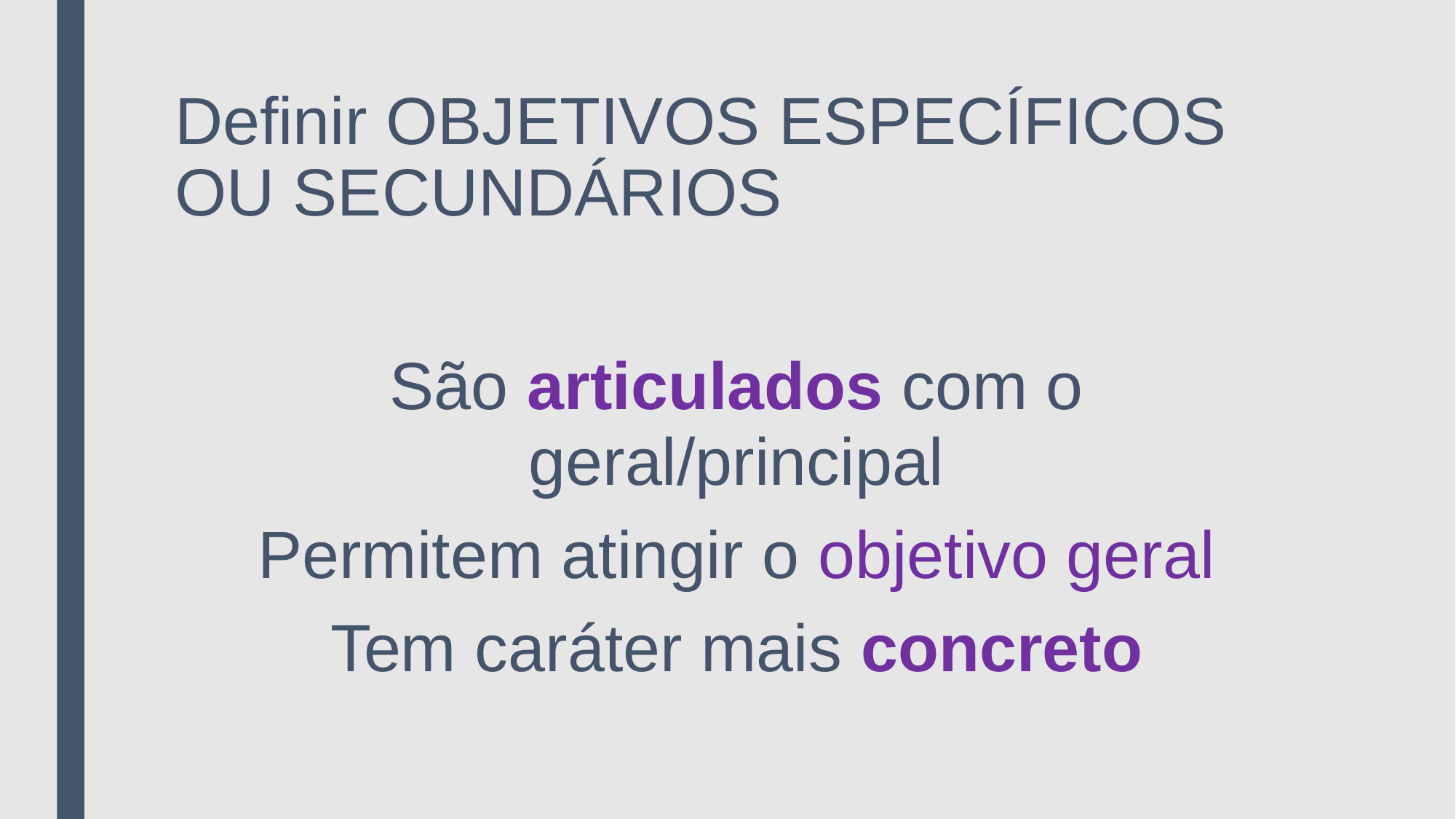

# Definir OBJETIVOS ESPECÍFICOS OU SECUNDÁRIOS
São articulados com o geral/principal
Permitem atingir o objetivo geral
Tem caráter mais concreto